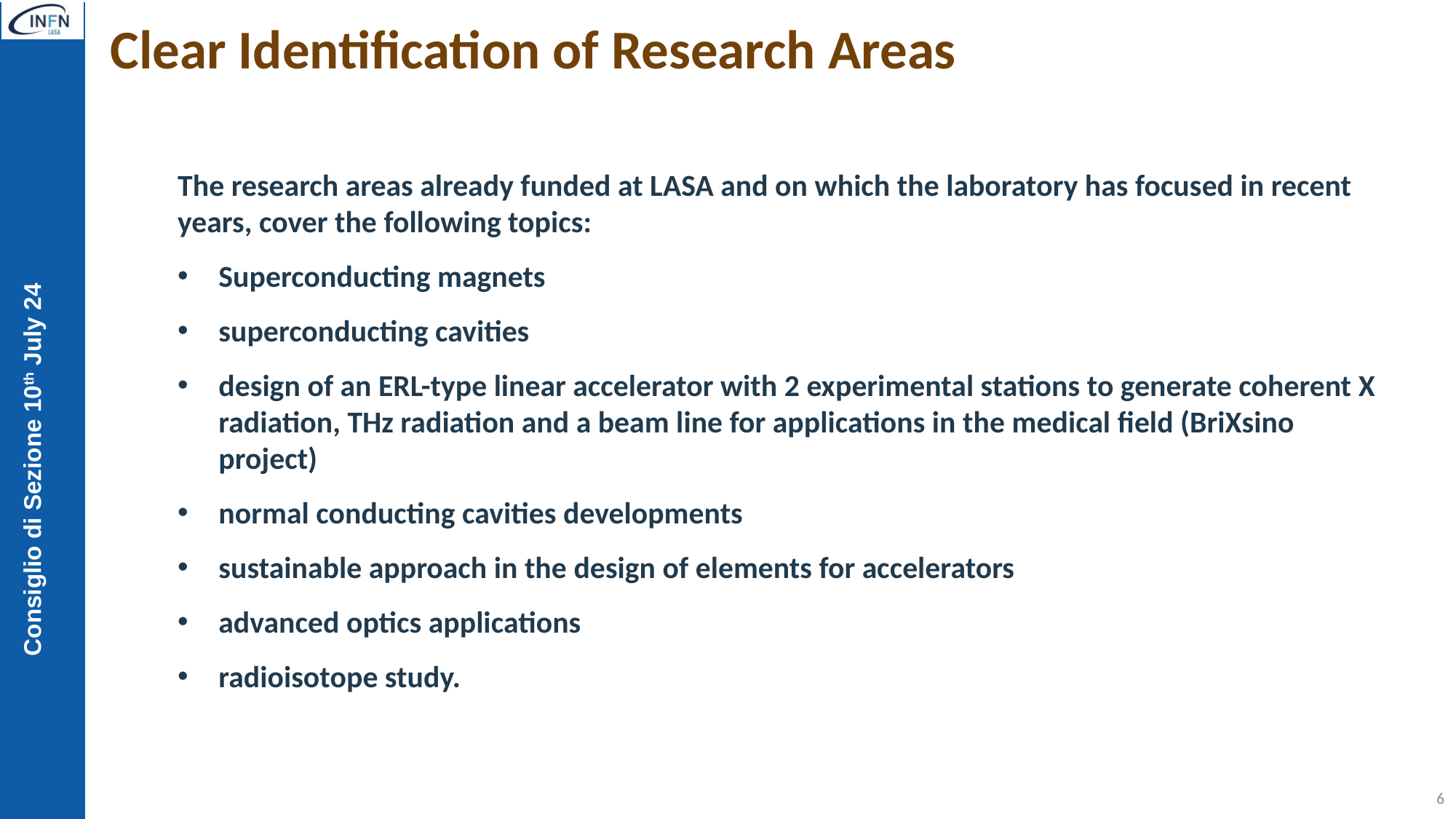

Clear Identification of Research Areas
The research areas already funded at LASA and on which the laboratory has focused in recent years, cover the following topics:
Superconducting magnets
superconducting cavities
design of an ERL-type linear accelerator with 2 experimental stations to generate coherent X radiation, THz radiation and a beam line for applications in the medical field (BriXsino project)
normal conducting cavities developments
sustainable approach in the design of elements for accelerators
advanced optics applications
radioisotope study.

6